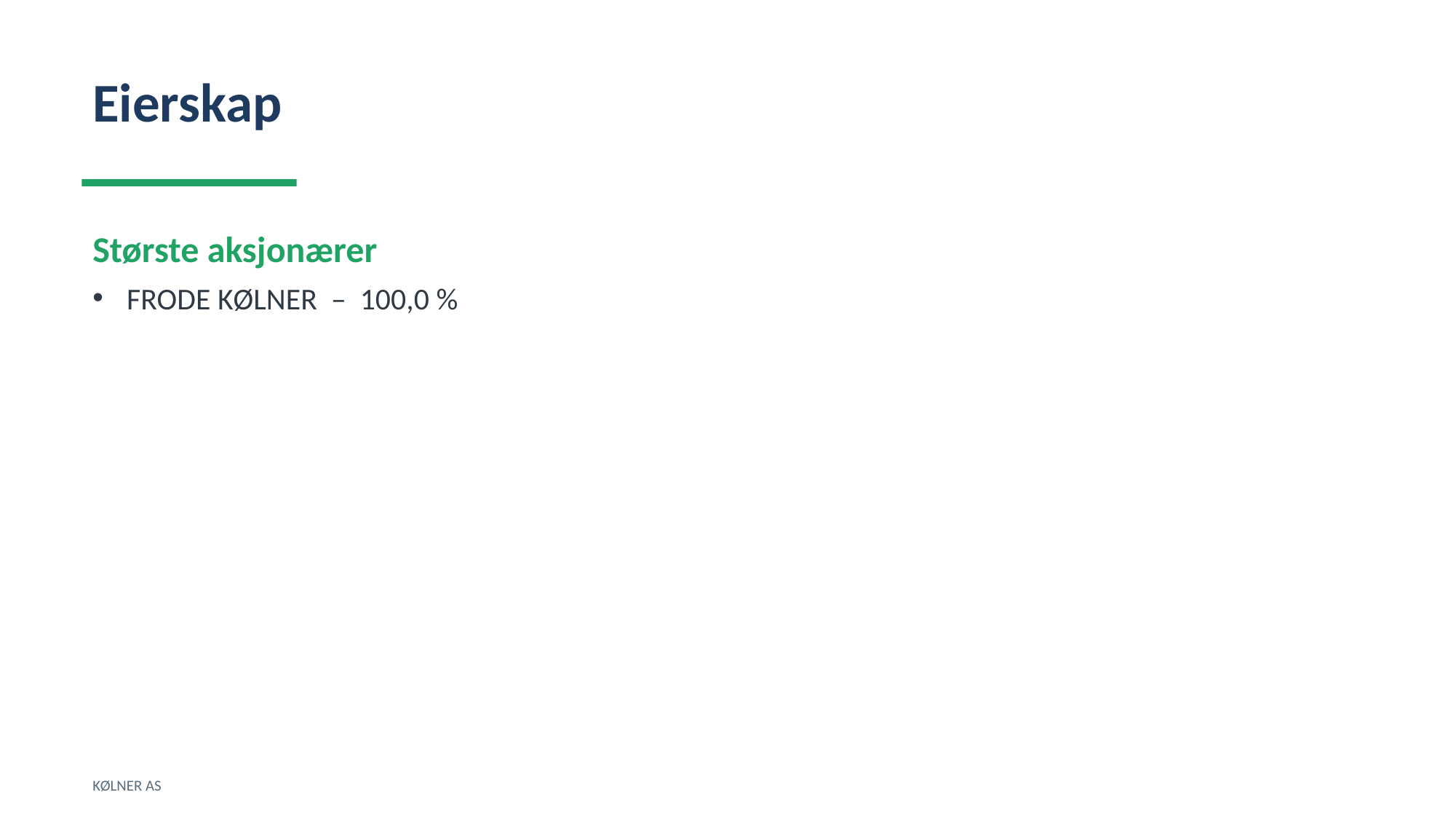

Eierskap

Største aksjonærer
FRODE KØLNER  –  100,0 %
KØLNER AS